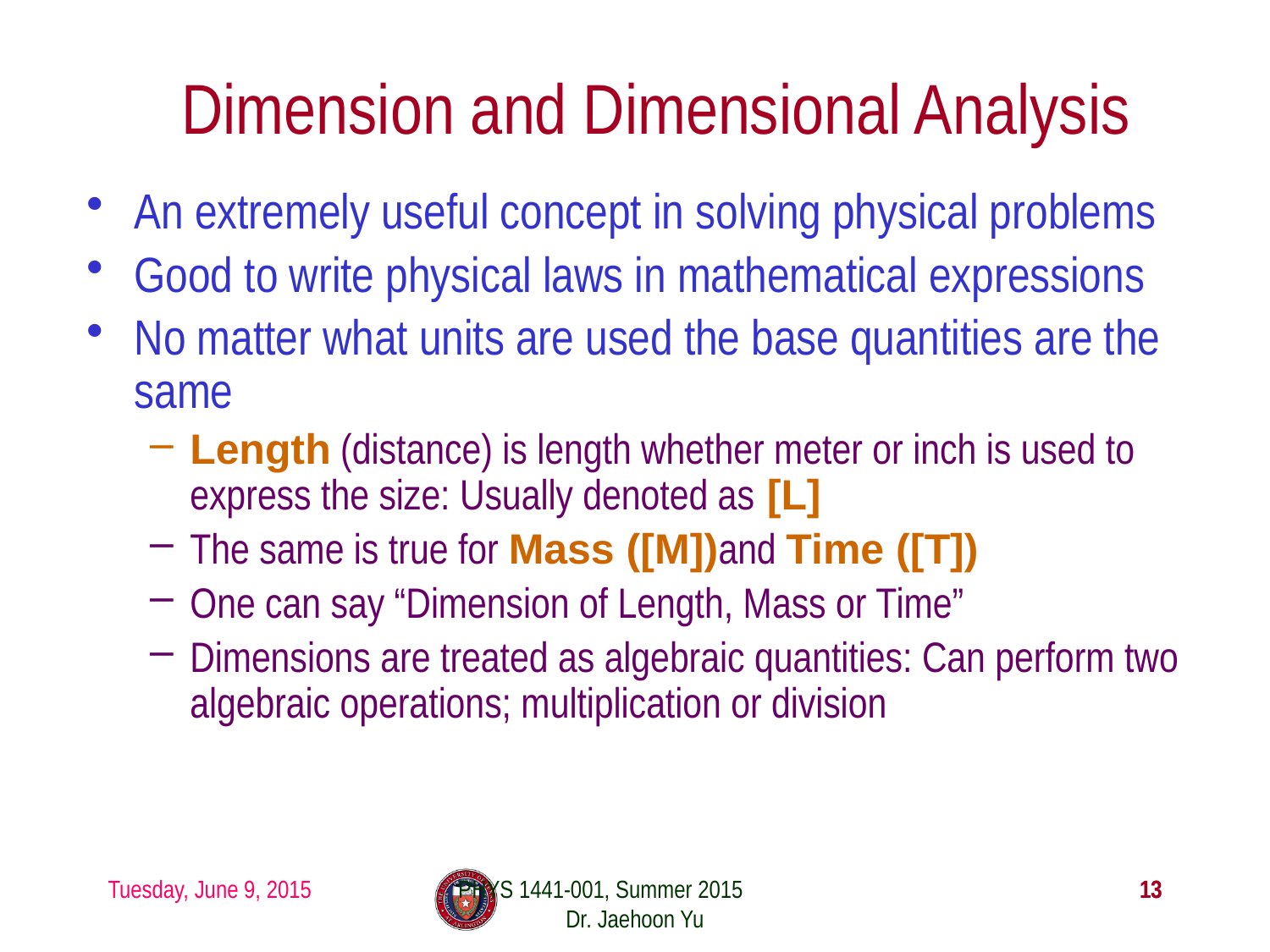

# Dimension and Dimensional Analysis
An extremely useful concept in solving physical problems
Good to write physical laws in mathematical expressions
No matter what units are used the base quantities are the same
Length (distance) is length whether meter or inch is used to express the size: Usually denoted as [L]
The same is true for Mass ([M])and Time ([T])
One can say “Dimension of Length, Mass or Time”
Dimensions are treated as algebraic quantities: Can perform two algebraic operations; multiplication or division
Tuesday, June 9, 2015
PHYS 1441-001, Summer 2015             Dr. Jaehoon Yu
13
13